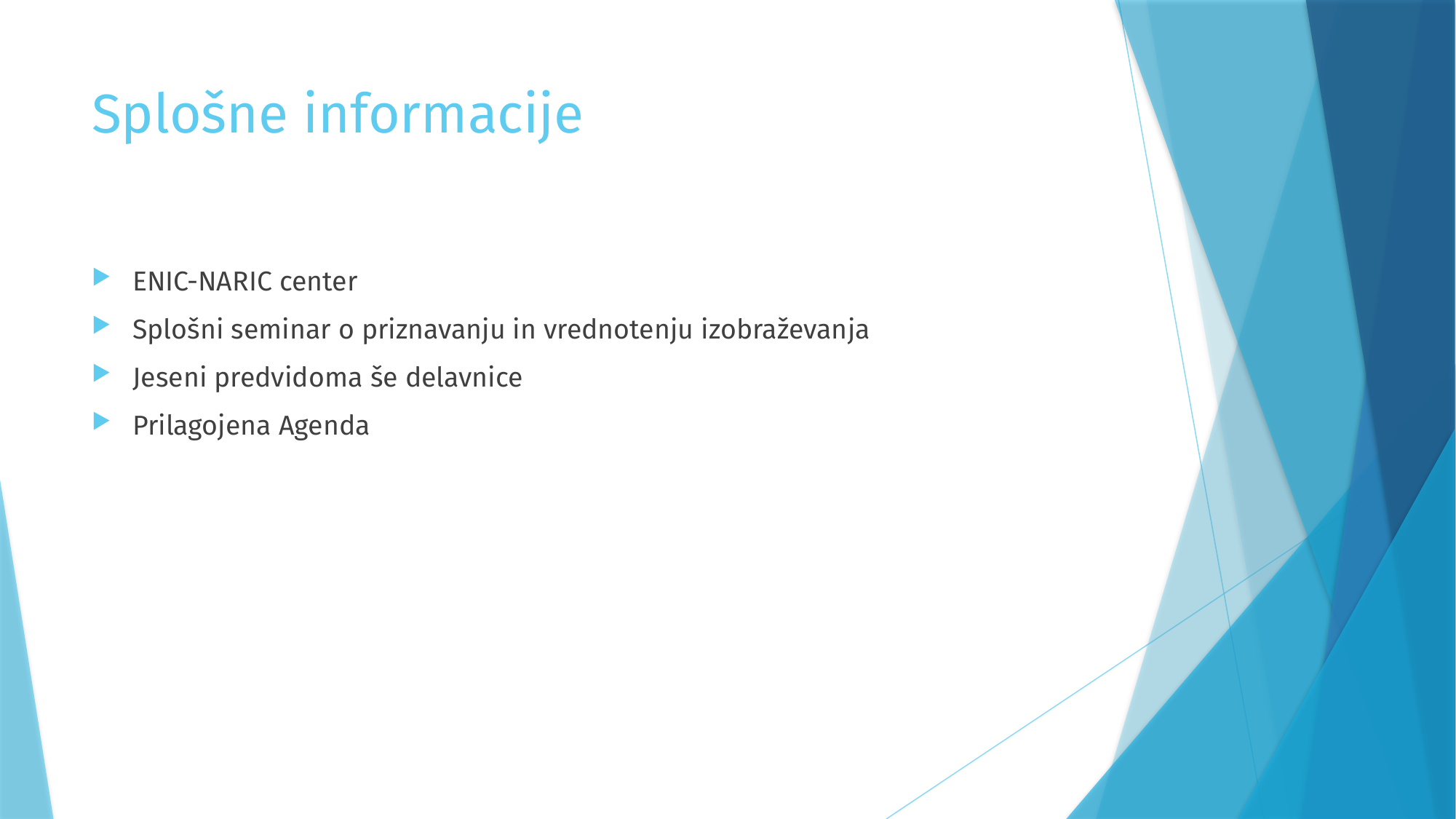

# Splošne informacije
ENIC-NARIC center
Splošni seminar o priznavanju in vrednotenju izobraževanja
Jeseni predvidoma še delavnice
Prilagojena Agenda